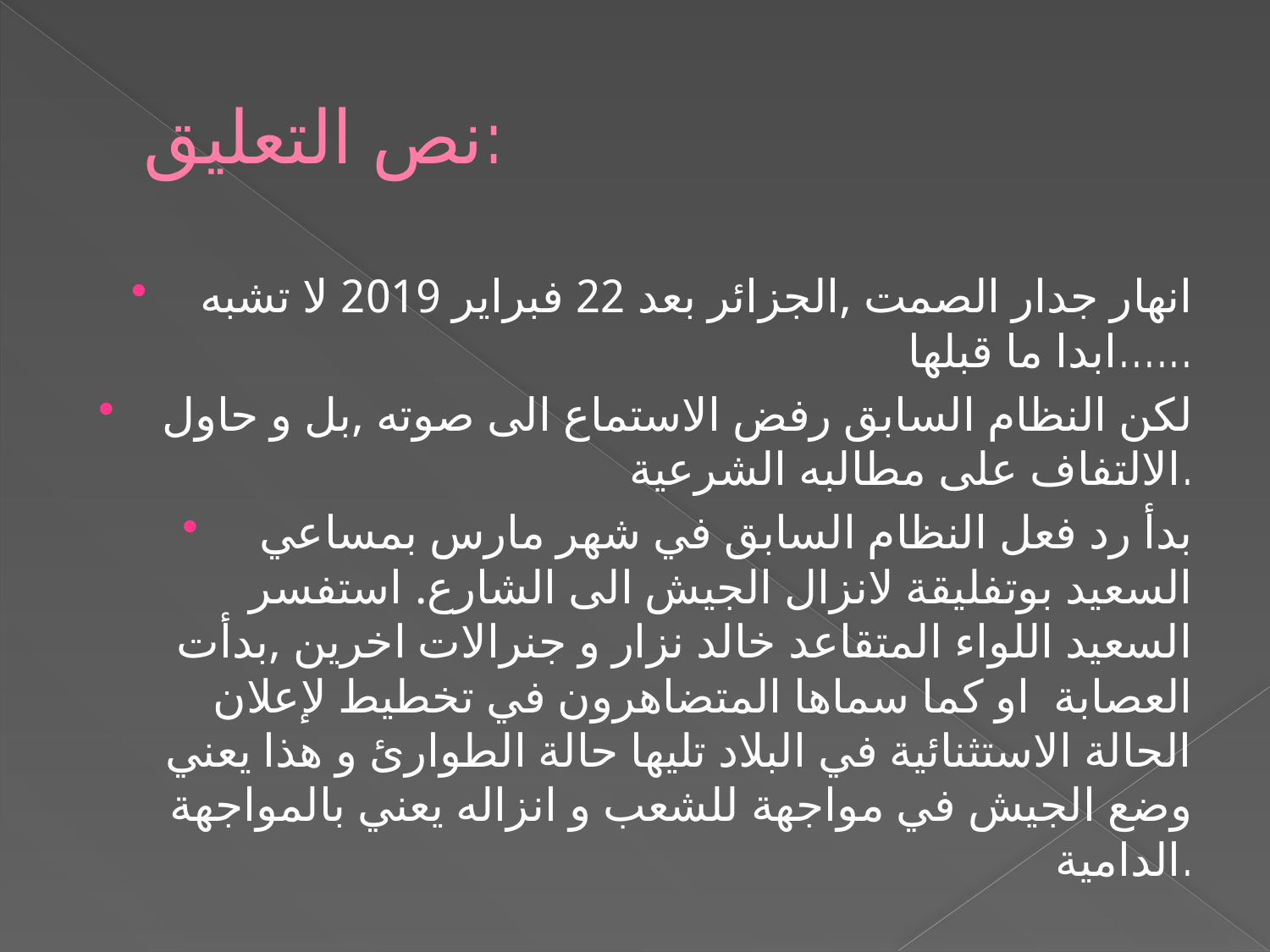

# نص التعليق:
انهار جدار الصمت ,الجزائر بعد 22 فبراير 2019 لا تشبه ابدا ما قبلها......
لكن النظام السابق رفض الاستماع الى صوته ,بل و حاول الالتفاف على مطالبه الشرعية.
بدأ رد فعل النظام السابق في شهر مارس بمساعي السعيد بوتفليقة لانزال الجيش الى الشارع. استفسر السعيد اللواء المتقاعد خالد نزار و جنرالات اخرين ,بدأت العصابة  او كما سماها المتضاهرون في تخطيط لإعلان الحالة الاستثنائية في البلاد تليها حالة الطوارئ و هذا يعني وضع الجيش في مواجهة للشعب و انزاله يعني بالمواجهة الدامية.